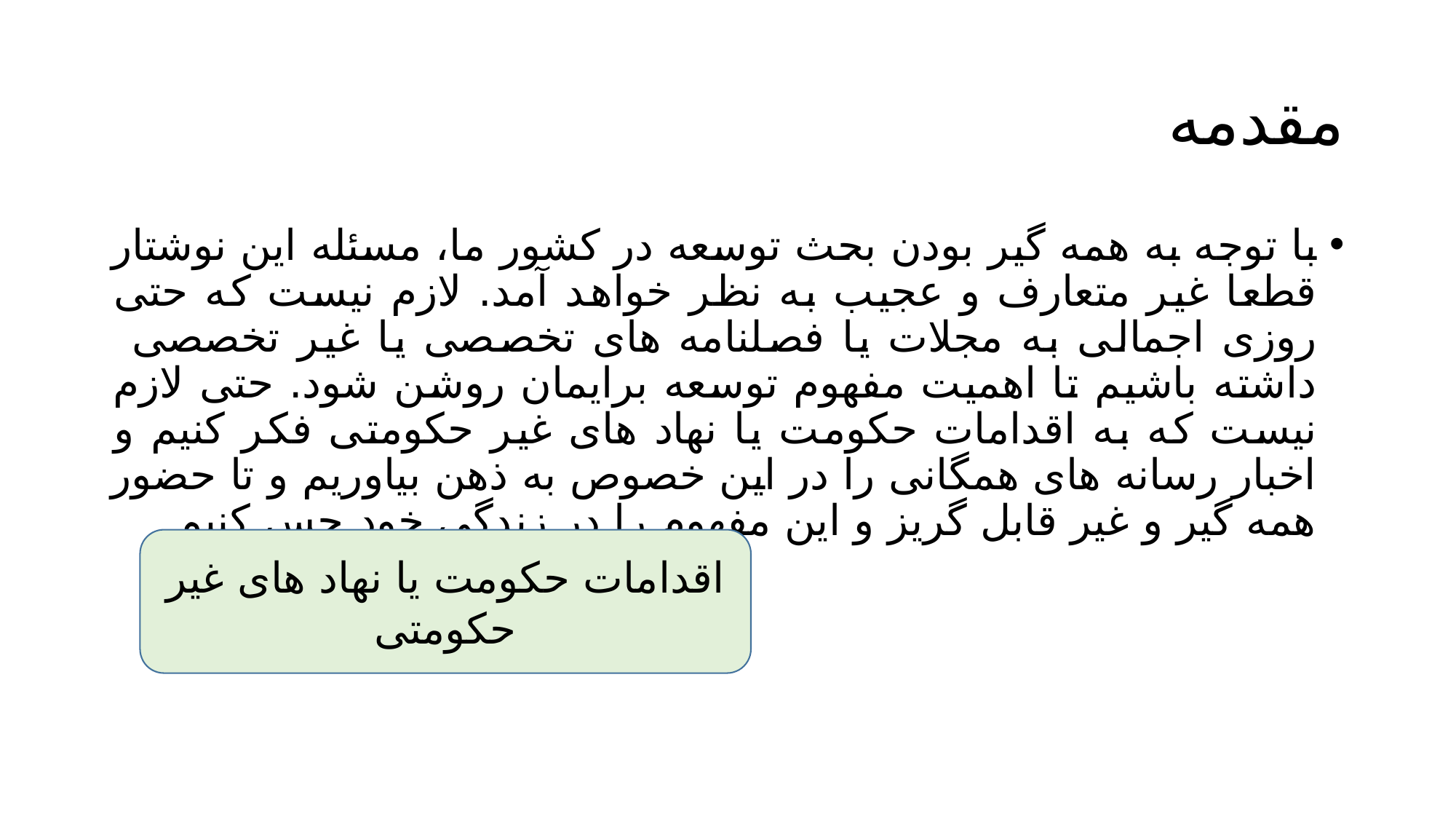

# مقدمه
با توجه به همه گیر بودن بحث توسعه در کشور ما، مسئله این نوشتار قطعا غیر متعارف و عجیب به نظر خواهد آمد. لازم نیست که حتی روزی اجمالی به مجلات یا فصلنامه های تخصصی یا غیر تخصصی  داشته باشیم تا اهمیت مفهوم توسعه برایمان روشن شود. حتی لازم نیست که به اقدامات حکومت یا نهاد های غیر حکومتی فکر کنیم و اخبار رسانه های همگانی را در این خصوص به ذهن بیاوریم و تا حضور همه گیر و غیر قابل گریز و این مفهوم را در زندگی خود حس کنیم.
اقدامات حکومت یا نهاد های غیر حکومتی